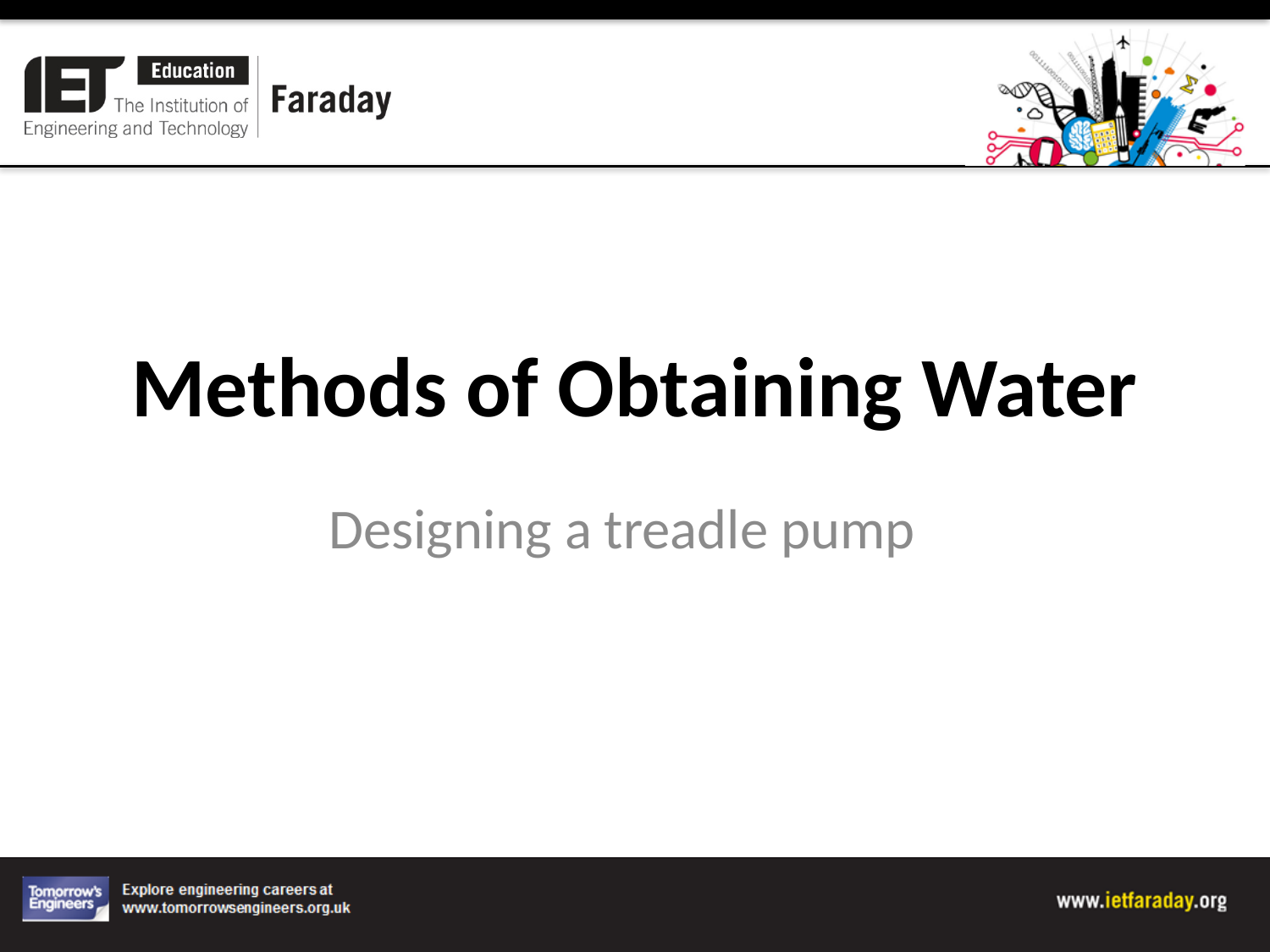

# Methods of Obtaining Water
Designing a treadle pump